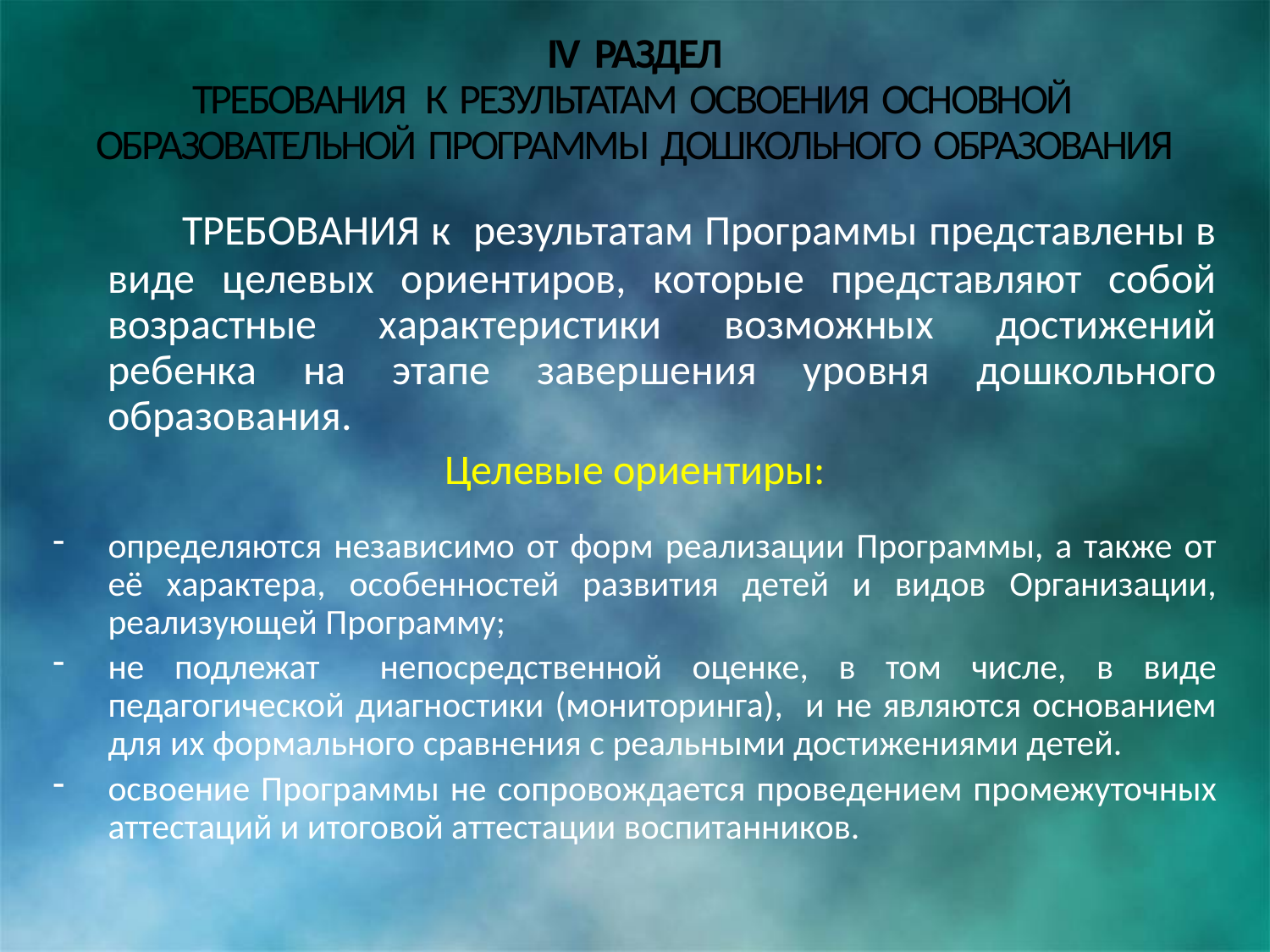

# IV  РАЗДЕЛ ТРЕБОВАНИЯ   К  РЕЗУЛЬТАТАМ  ОСВОЕНИЯ  ОСНОВНОЙ  ОБРАЗОВАТЕЛЬНОЙ  ПРОГРАММЫ  ДОШКОЛЬНОГО  ОБРАЗОВАНИЯ
         ТРЕБОВАНИЯ к  результатам Программы представлены в виде целевых ориентиров, которые представляют собой возрастные характеристики возможных достижений ребенка на этапе завершения уровня дошкольного образования.
Целевые ориентиры:

определяются независимо от форм реализации Программы, а также от её характера, особенностей развития детей и видов Организации, реализующей Программу;
не подлежат  непосредственной оценке, в том числе, в виде педагогической диагностики (мониторинга),  и не являются основанием для их формального сравнения с реальными достижениями детей.
освоение Программы не сопровождается проведением промежуточных аттестаций и итоговой аттестации воспитанников.